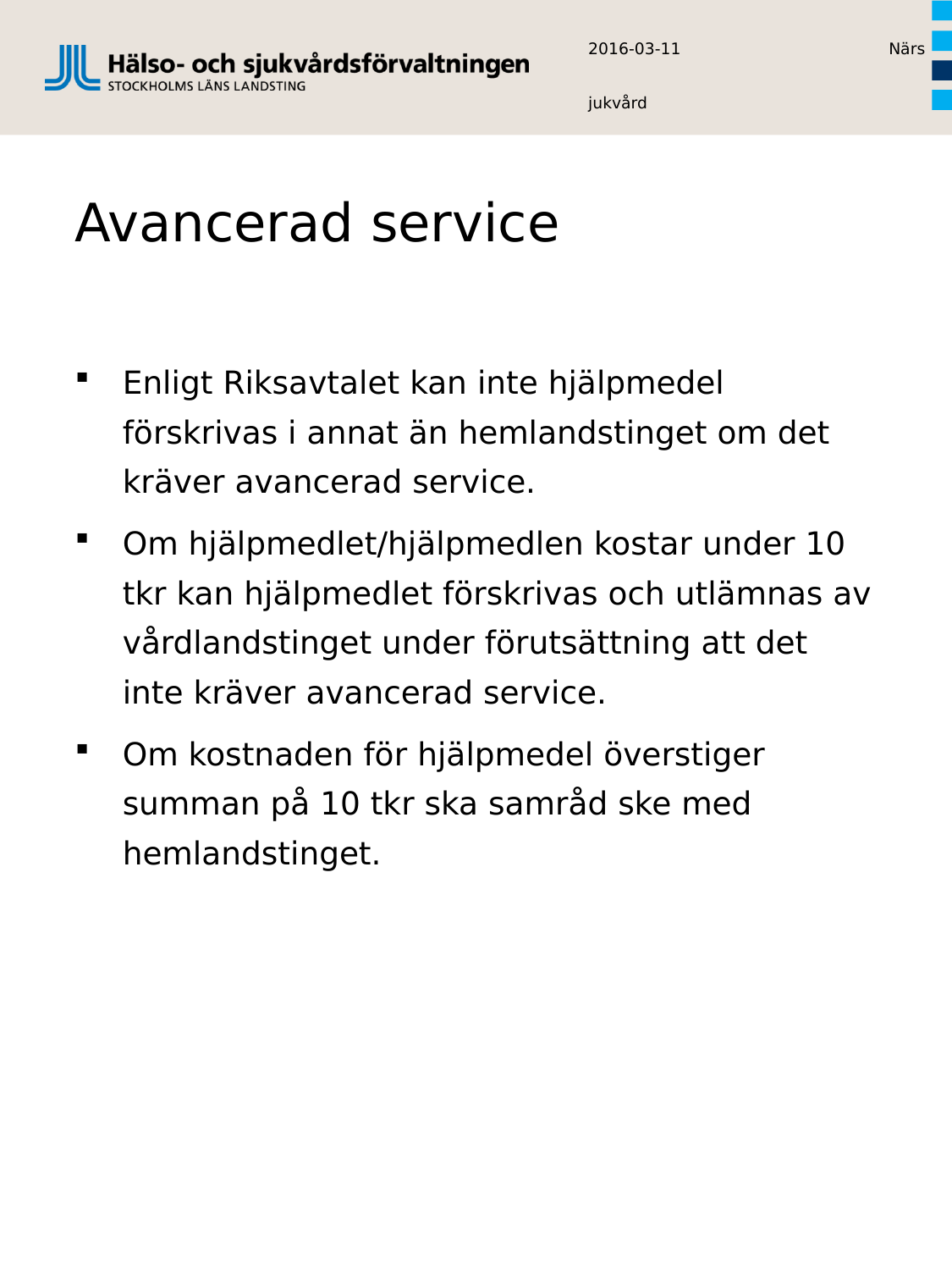

2016-03-11                                         Närsjukvård
# Avancerad service
Enligt Riksavtalet kan inte hjälpmedel förskrivas i annat än hemlandstinget om det kräver avancerad service.
Om hjälpmedlet/hjälpmedlen kostar under 10 tkr kan hjälpmedlet förskrivas och utlämnas av vårdlandstinget under förutsättning att det inte kräver avancerad service.
Om kostnaden för hjälpmedel överstiger summan på 10 tkr ska samråd ske med hemlandstinget.